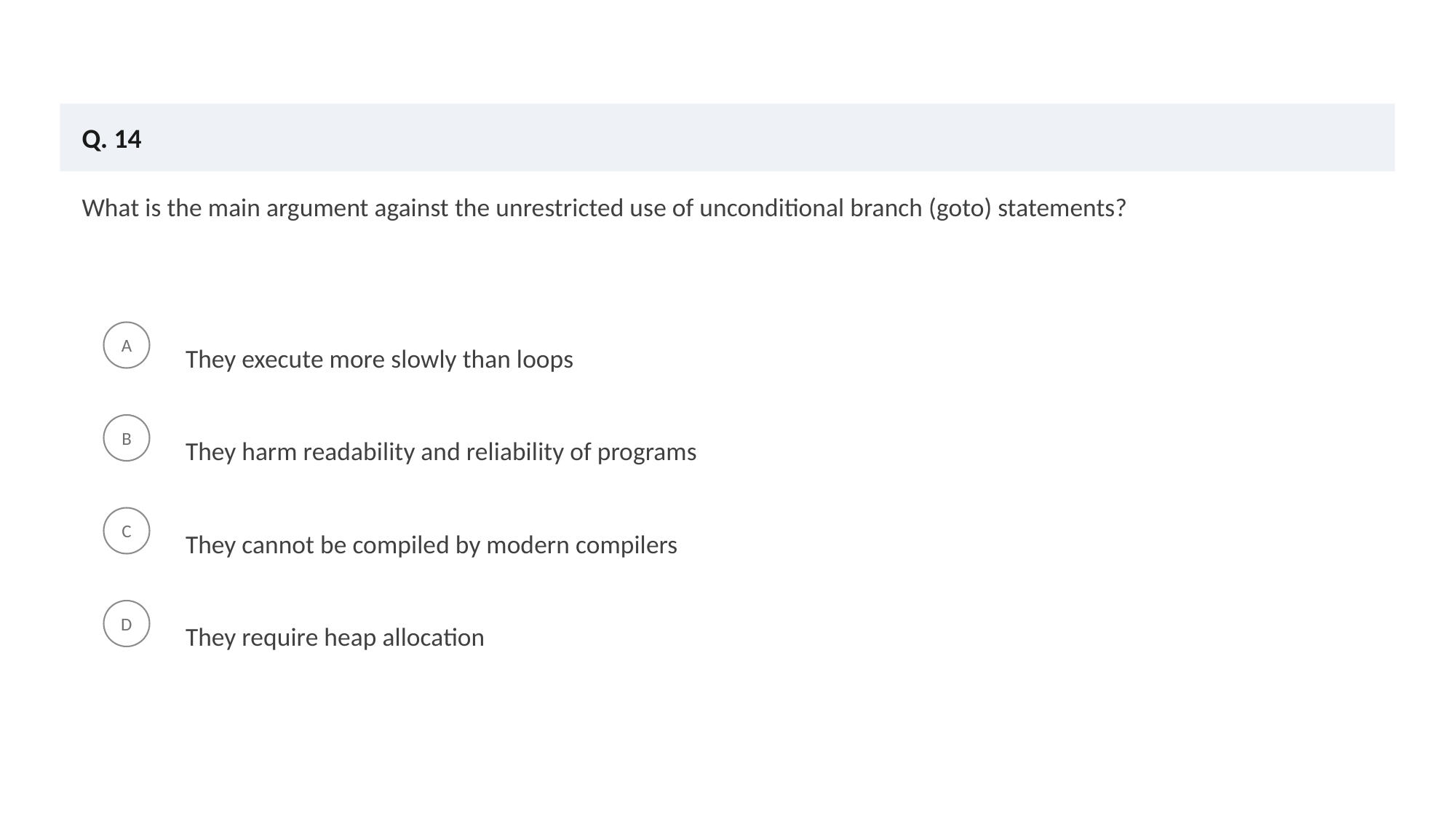

Q. 14
What is the main argument against the unrestricted use of unconditional branch (goto) statements?
They execute more slowly than loops

A
They harm readability and reliability of programs

B
They cannot be compiled by modern compilers

C
They require heap allocation

D